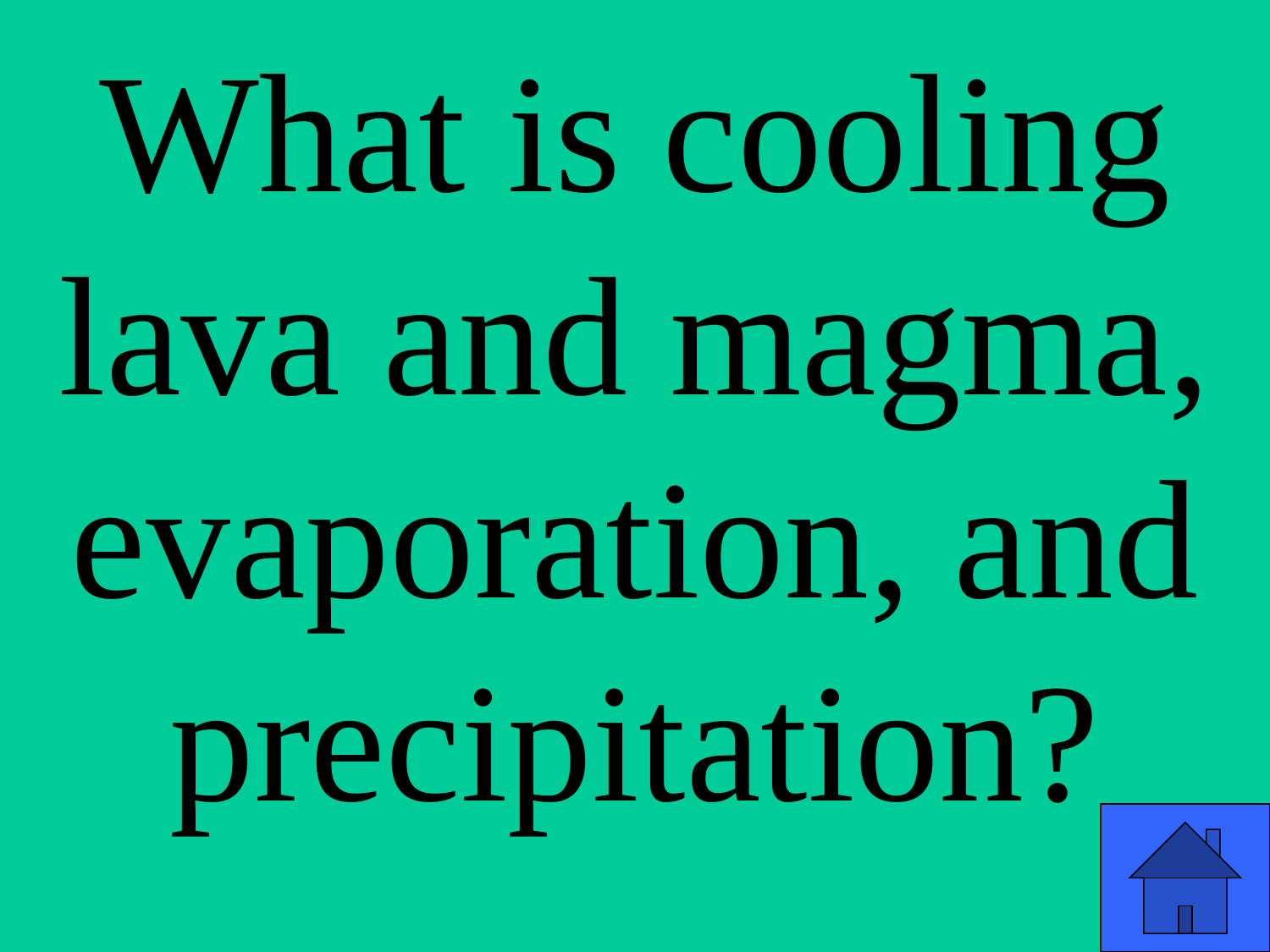

What is cooling lava and magma, evaporation, and precipitation?